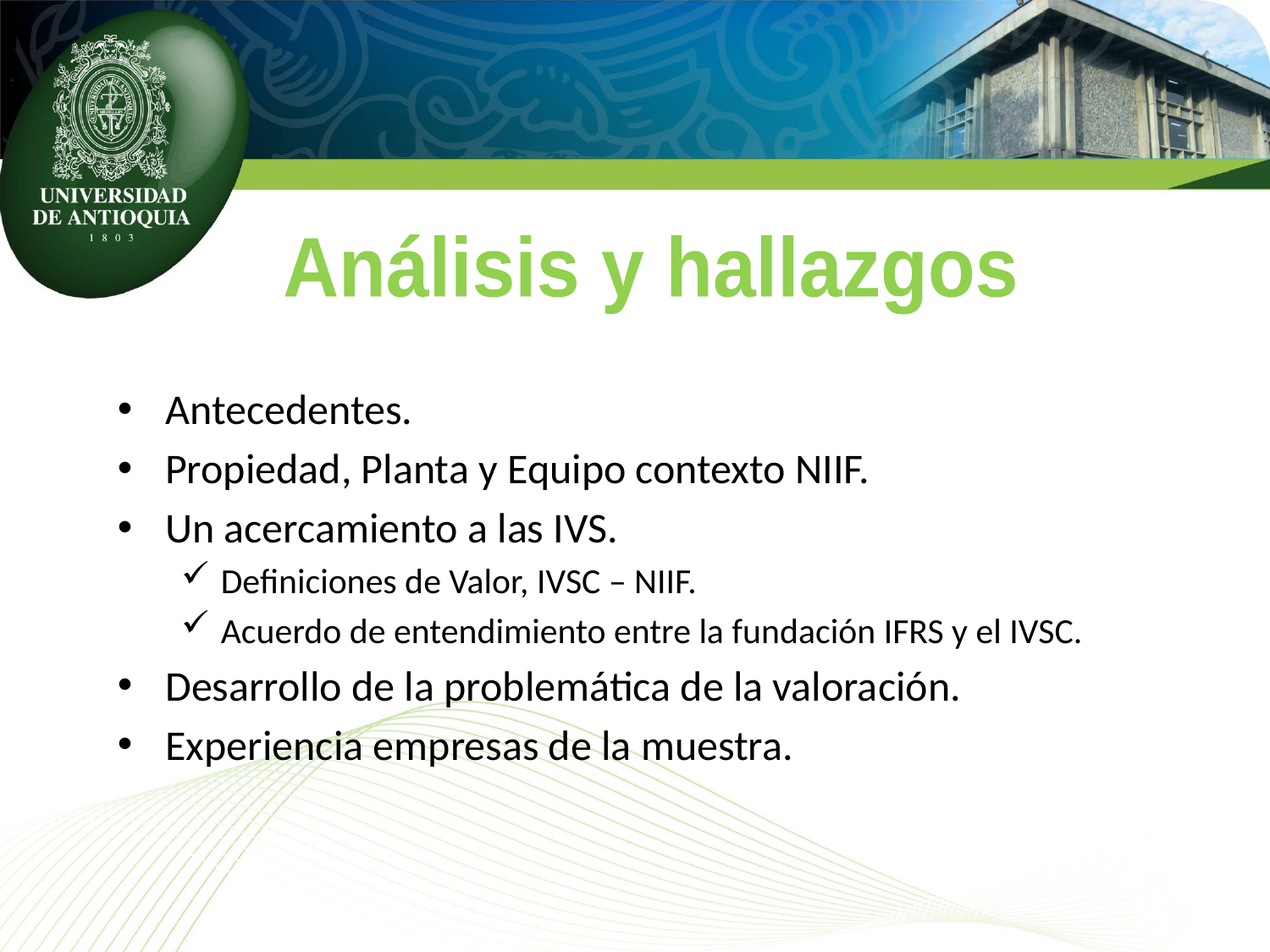

Análisis y hallazgos
Antecedentes.
Propiedad, Planta y Equipo contexto NIIF.
Un acercamiento a las IVS.
Definiciones de Valor, IVSC – NIIF.
Acuerdo de entendimiento entre la fundación IFRS y el IVSC.
Desarrollo de la problemática de la valoración.
Experiencia empresas de la muestra.